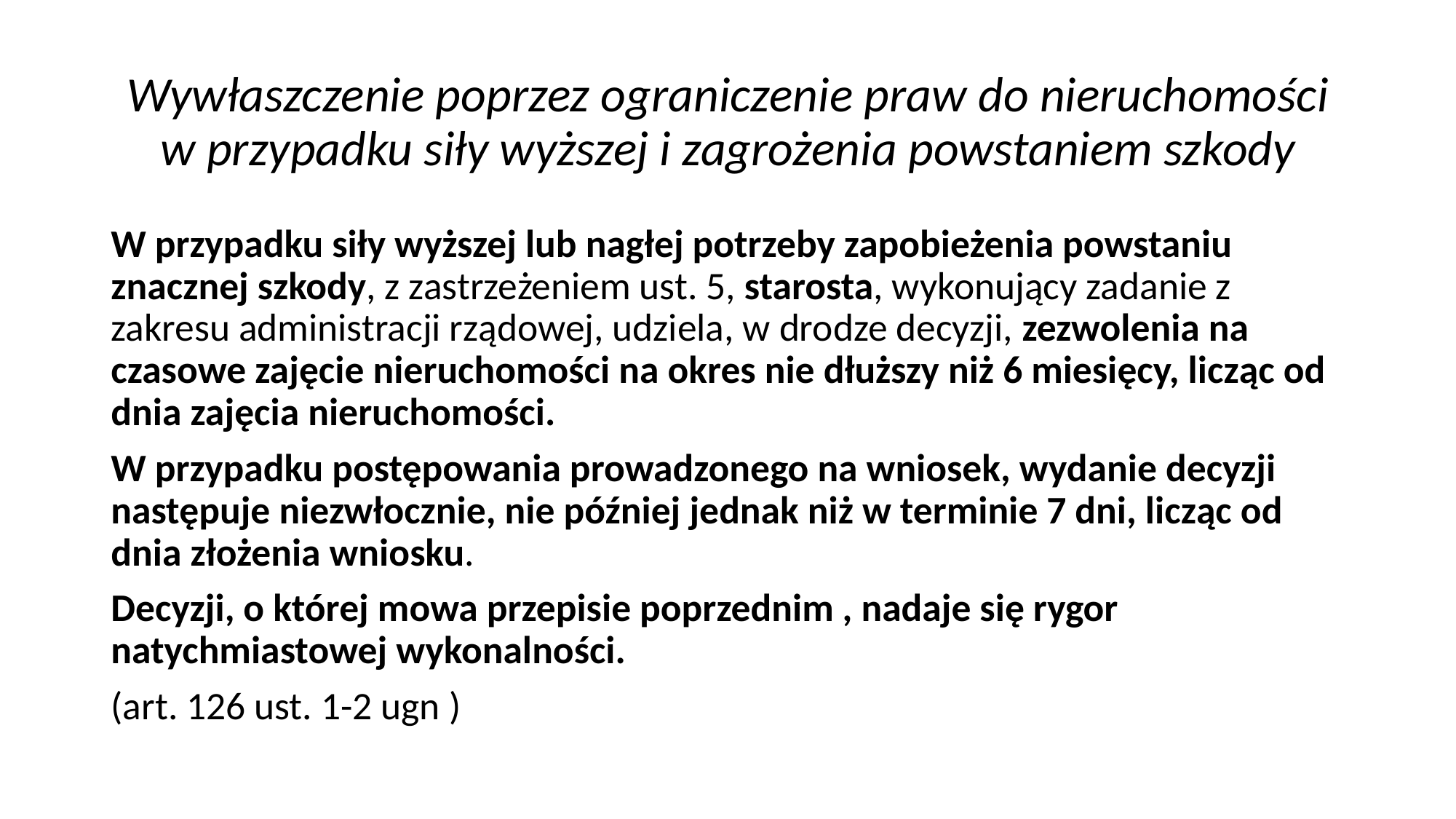

# Wywłaszczenie poprzez ograniczenie praw do nieruchomości w przypadku siły wyższej i zagrożenia powstaniem szkody
W przypadku siły wyższej lub nagłej potrzeby zapobieżenia powstaniu znacznej szkody, z zastrzeżeniem ust. 5, starosta, wykonujący zadanie z zakresu administracji rządowej, udziela, w drodze decyzji, zezwolenia na czasowe zajęcie nieruchomości na okres nie dłuższy niż 6 miesięcy, licząc od dnia zajęcia nieruchomości.
W przypadku postępowania prowadzonego na wniosek, wydanie decyzji następuje niezwłocznie, nie później jednak niż w terminie 7 dni, licząc od dnia złożenia wniosku.
Decyzji, o której mowa przepisie poprzednim , nadaje się rygor natychmiastowej wykonalności.
(art. 126 ust. 1-2 ugn )